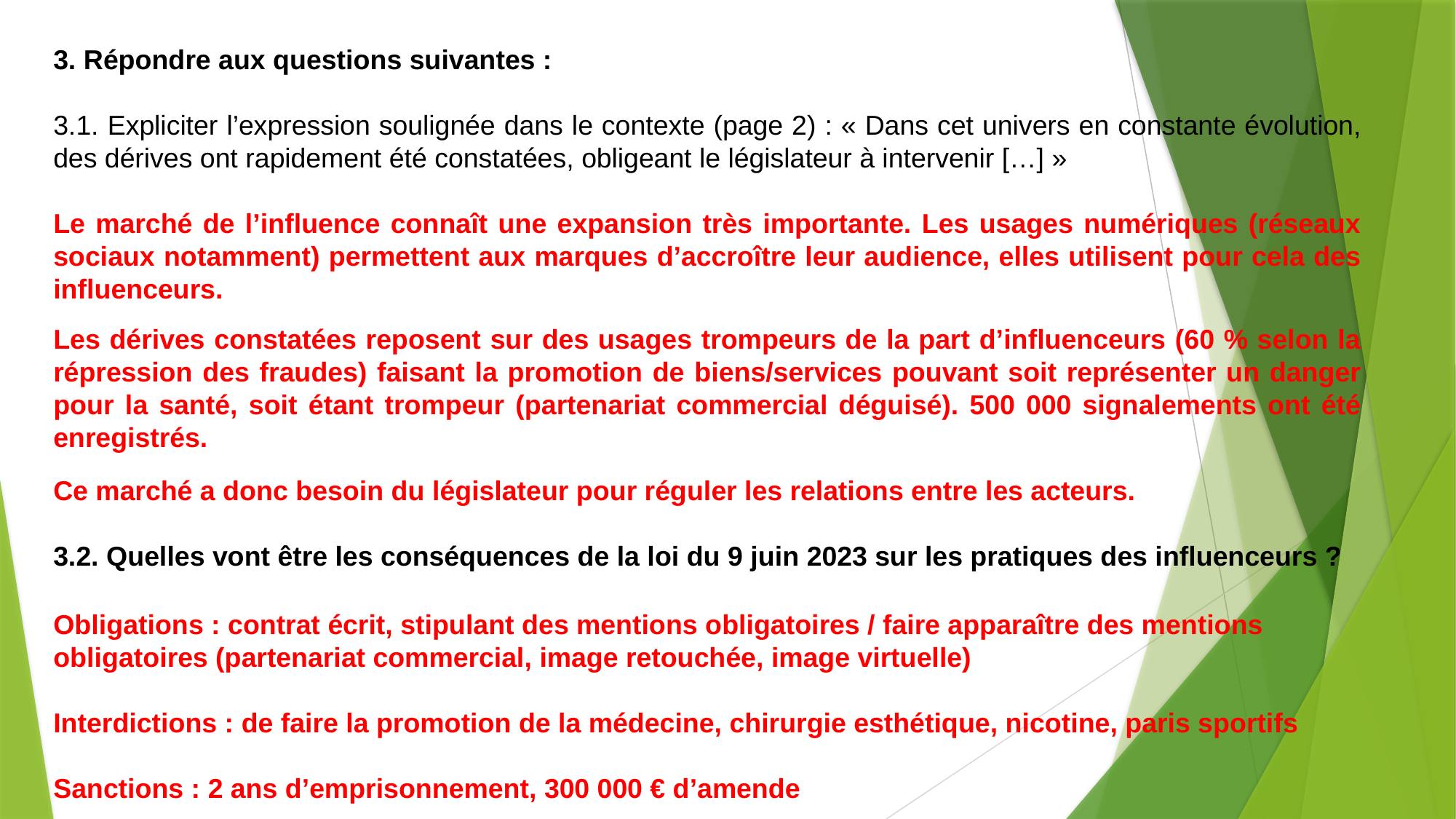

3. Répondre aux questions suivantes :

3.1. Expliciter l’expression soulignée dans le contexte (page 2) : « Dans cet univers en constante évolution, des dérives ont rapidement été constatées, obligeant le législateur à intervenir […] »

Le marché de l’influence connaît une expansion très importante. Les usages numériques (réseaux sociaux notamment) permettent aux marques d’accroître leur audience, elles utilisent pour cela des influenceurs.

Les dérives constatées reposent sur des usages trompeurs de la part d’influenceurs (60 % selon la répression des fraudes) faisant la promotion de biens/services pouvant soit représenter un danger pour la santé, soit étant trompeur (partenariat commercial déguisé). 500 000 signalements ont été enregistrés.

Ce marché a donc besoin du législateur pour réguler les relations entre les acteurs.

3.2. Quelles vont être les conséquences de la loi du 9 juin 2023 sur les pratiques des influenceurs ?
Obligations : contrat écrit, stipulant des mentions obligatoires / faire apparaître des mentions obligatoires (partenariat commercial, image retouchée, image virtuelle)

Interdictions : de faire la promotion de la médecine, chirurgie esthétique, nicotine, paris sportifs

Sanctions : 2 ans d’emprisonnement, 300 000 € d’amende